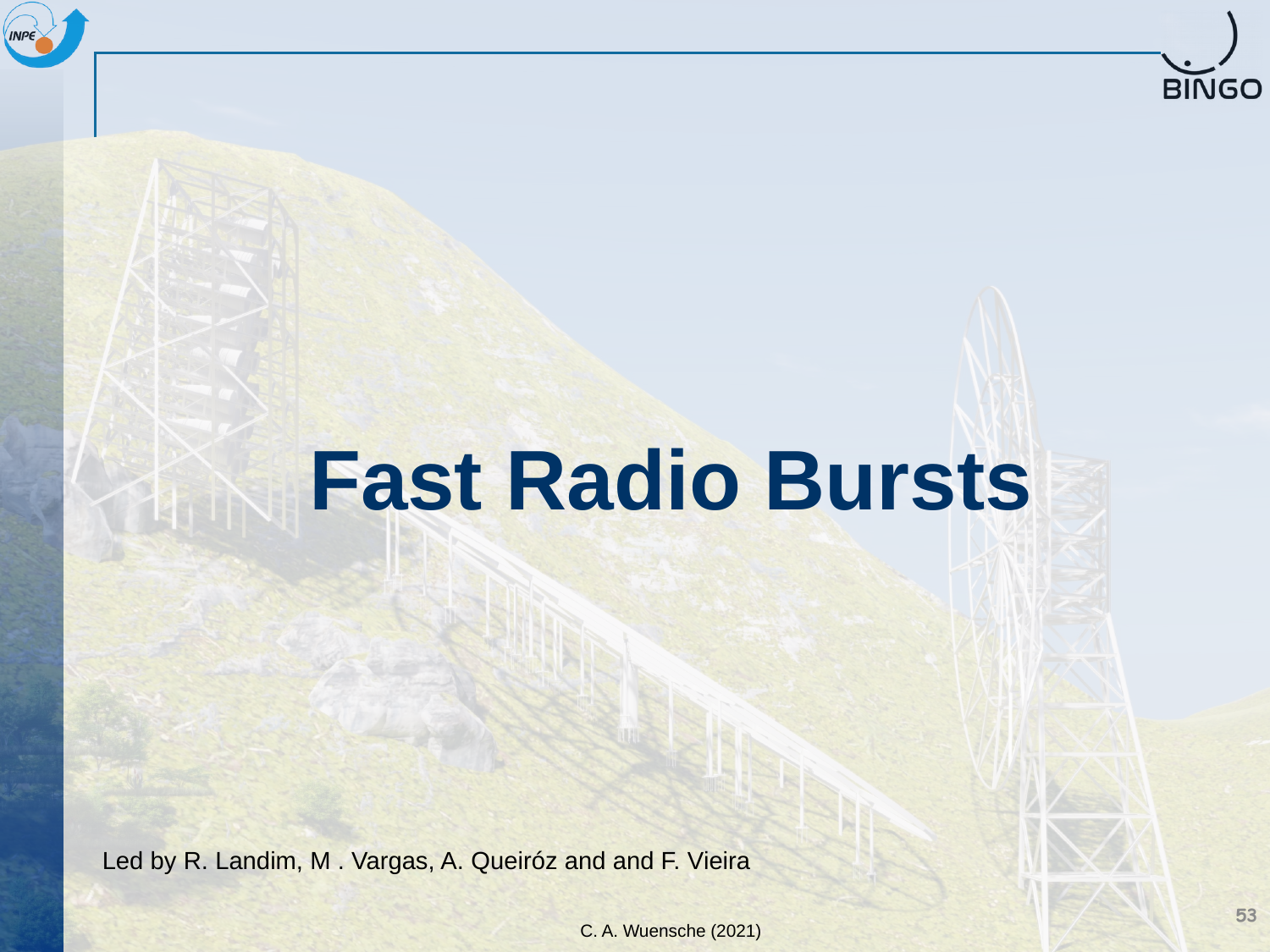

# Fast Radio Bursts
Led by R. Landim, M . Vargas, A. Queiróz and and F. Vieira
53
C. A. Wuensche (2021)